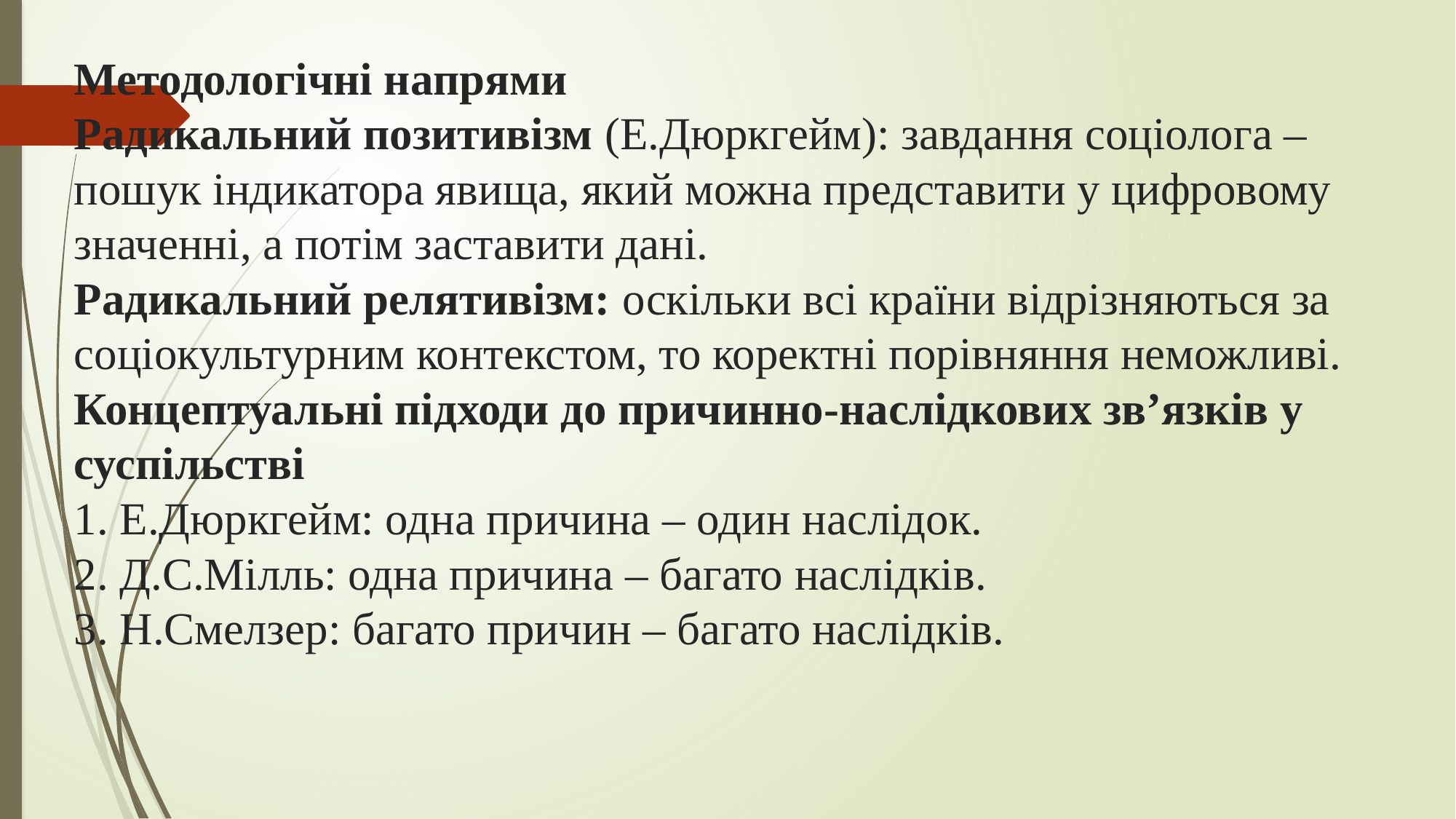

# Методологічні напрями Радикальний позитивізм (Е.Дюркгейм): завдання соціолога – пошук індикатора явища, який можна представити у цифровому значенні, а потім заставити дані. Радикальний релятивізм: оскільки всі країни відрізняються за соціокультурним контекстом, то коректні порівняння неможливі. Концептуальні підходи до причинно-наслідкових зв’язків у суспільстві 1. Е.Дюркгейм: одна причина – один наслідок. 2. Д.С.Мілль: одна причина – багато наслідків. 3. Н.Смелзер: багато причин – багато наслідків.